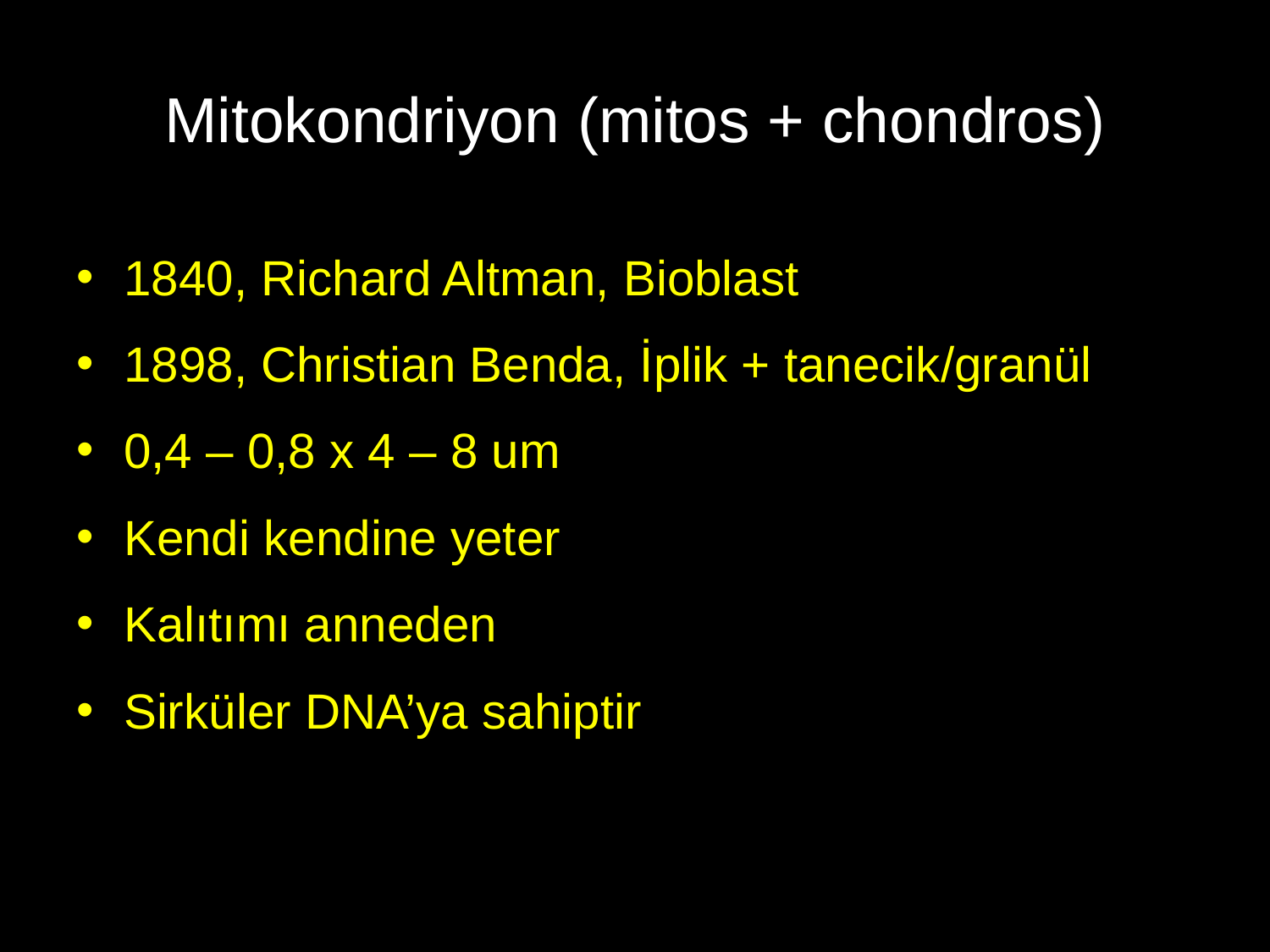

# Mitokondriyon (mitos + chondros)
1840, Richard Altman, Bioblast
1898, Christian Benda, İplik + tanecik/granül
0,4 – 0,8 x 4 – 8 um
Kendi kendine yeter
Kalıtımı anneden
Sirküler DNA’ya sahiptir